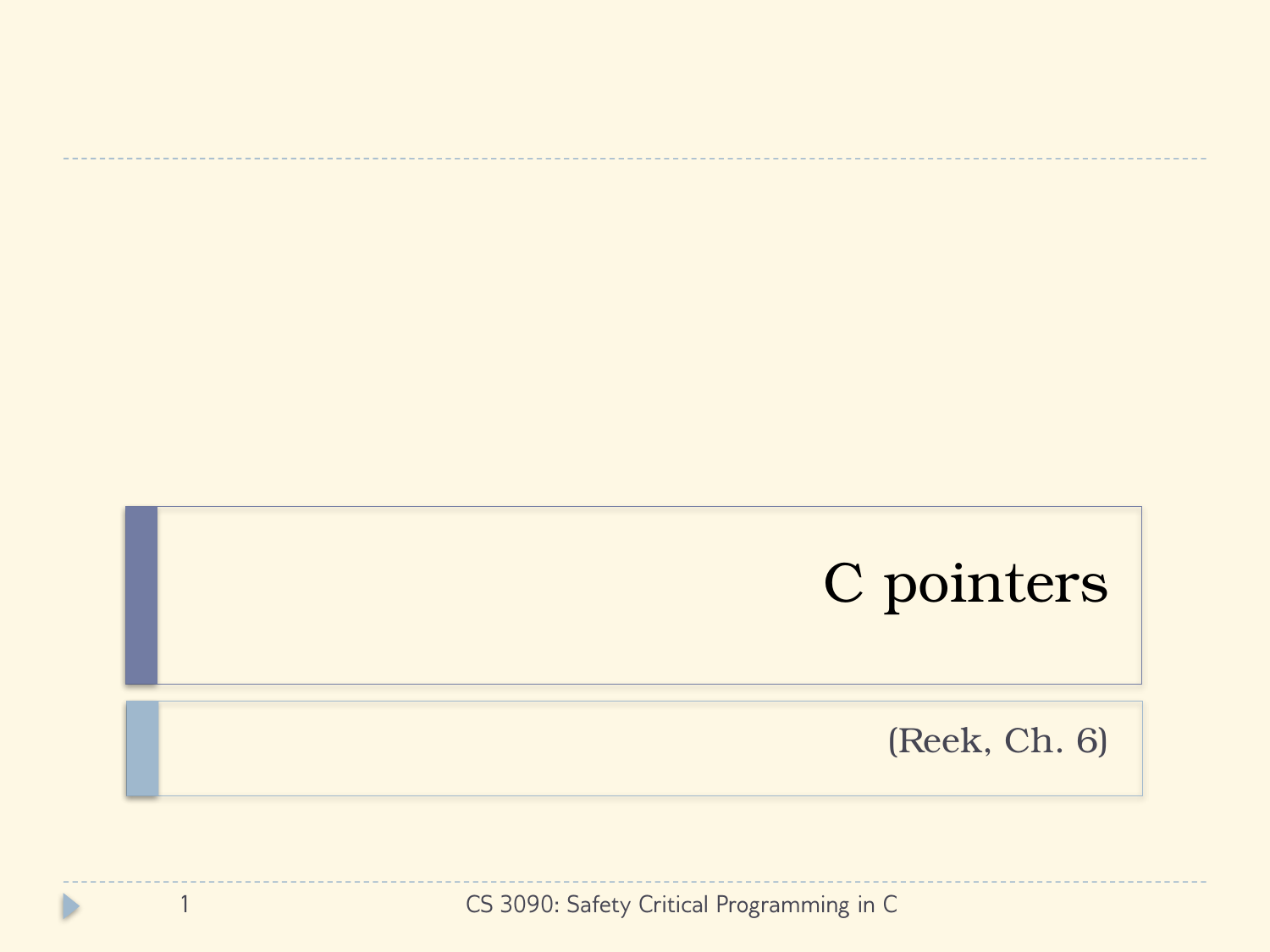

# C pointers
(Reek, Ch. 6)
1
CS 3090: Safety Critical Programming in C